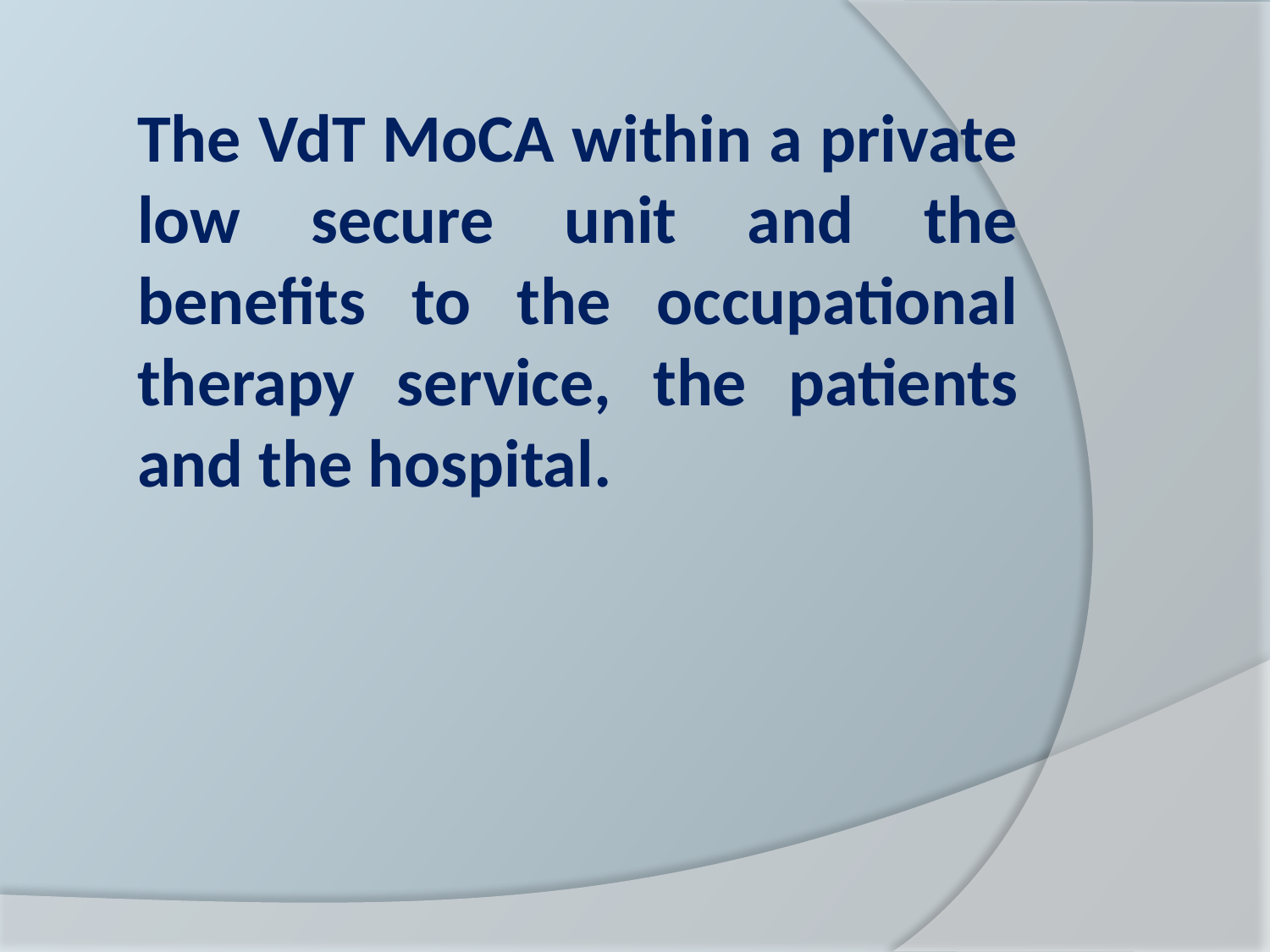

The VdT MoCA within a private low secure unit and the benefits to the occupational therapy service, the patients and the hospital.

#